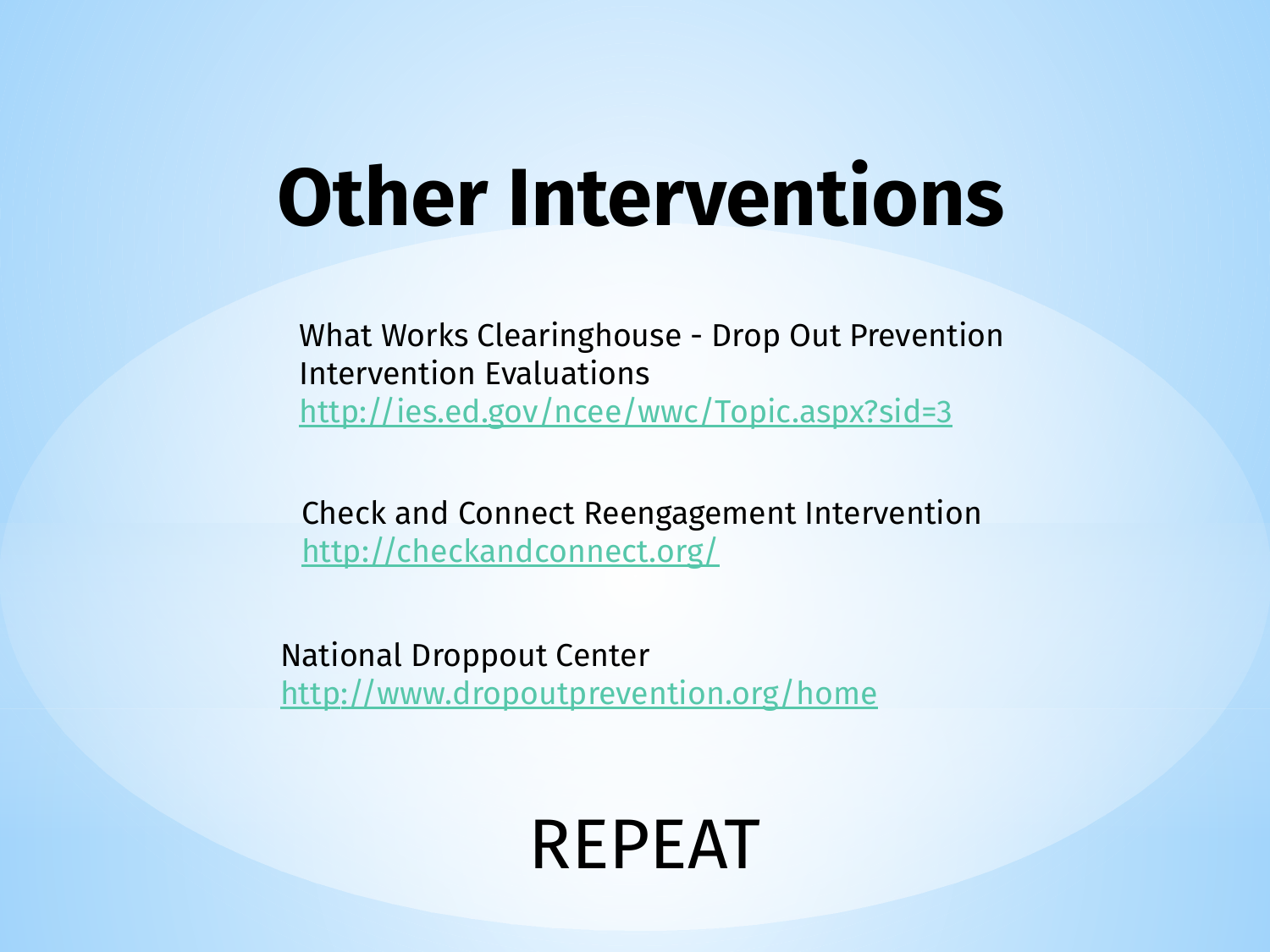

# Other Interventions
What Works Clearinghouse - Drop Out Prevention Intervention Evaluations
http://ies.ed.gov/ncee/wwc/Topic.aspx?sid=3

Check and Connect Reengagement Intervention
http://checkandconnect.org/
National Droppout Center
http://www.dropoutprevention.org/home
REPEAT